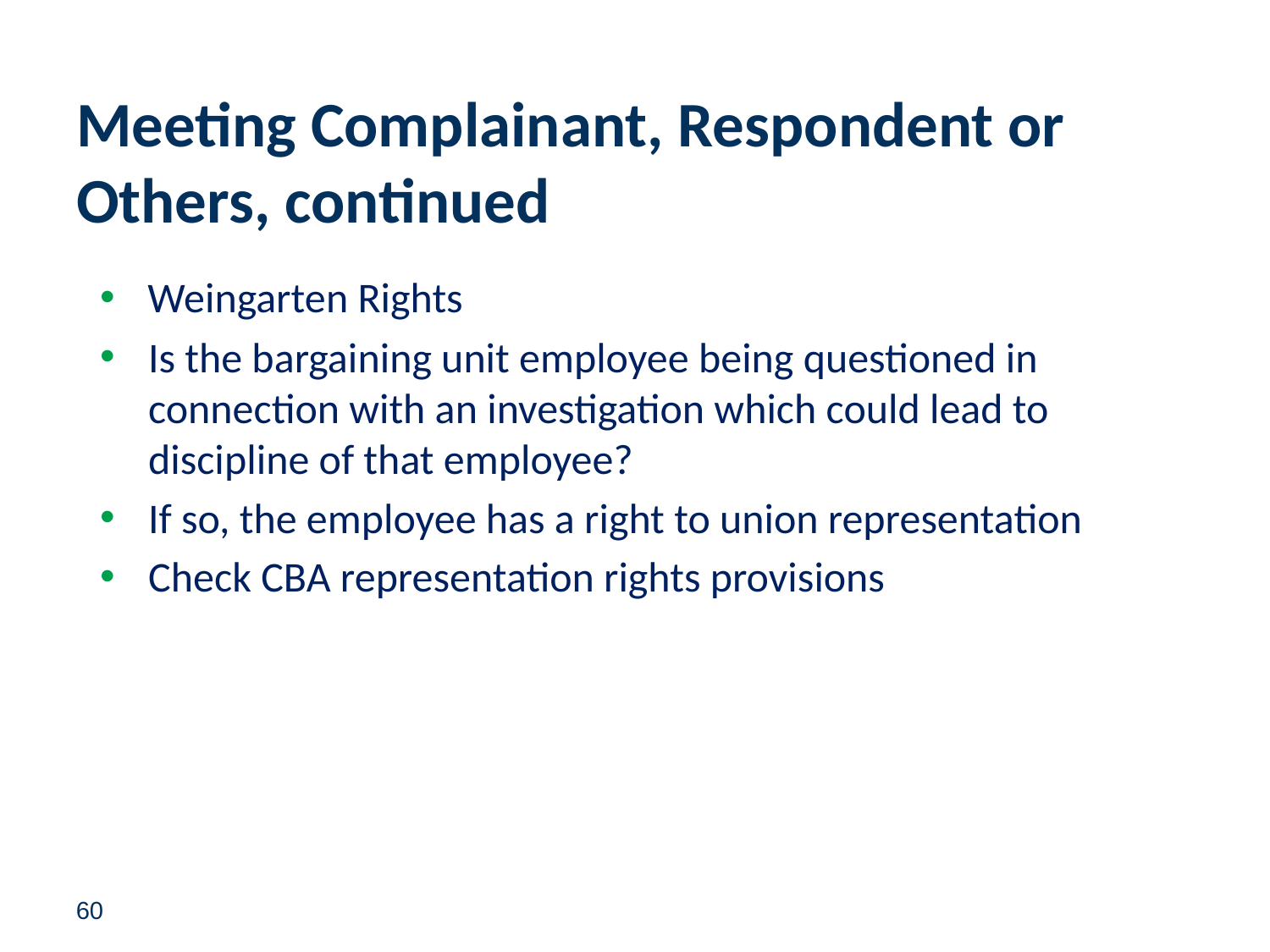

# Meeting Complainant, Respondent or Others, continued
Weingarten Rights
Is the bargaining unit employee being questioned in connection with an investigation which could lead to discipline of that employee?
If so, the employee has a right to union representation
Check CBA representation rights provisions